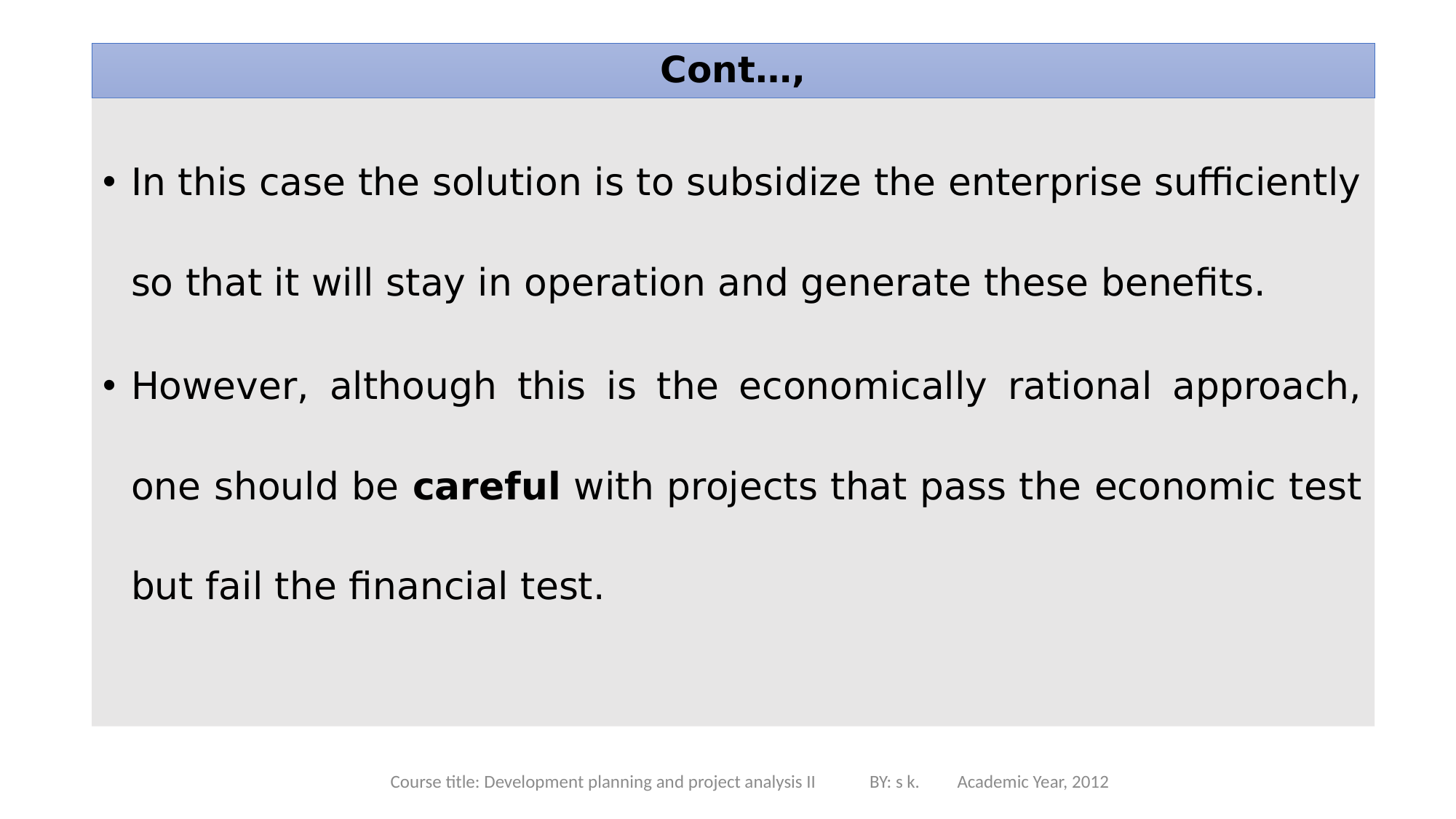

# Cont…,
In this case the solution is to subsidize the enterprise sufficiently so that it will stay in operation and generate these benefits.
However, although this is the economically rational approach, one should be careful with projects that pass the economic test but fail the financial test.

Course title: Development planning and project analysis II             BY: s k.         Academic Year, 2012